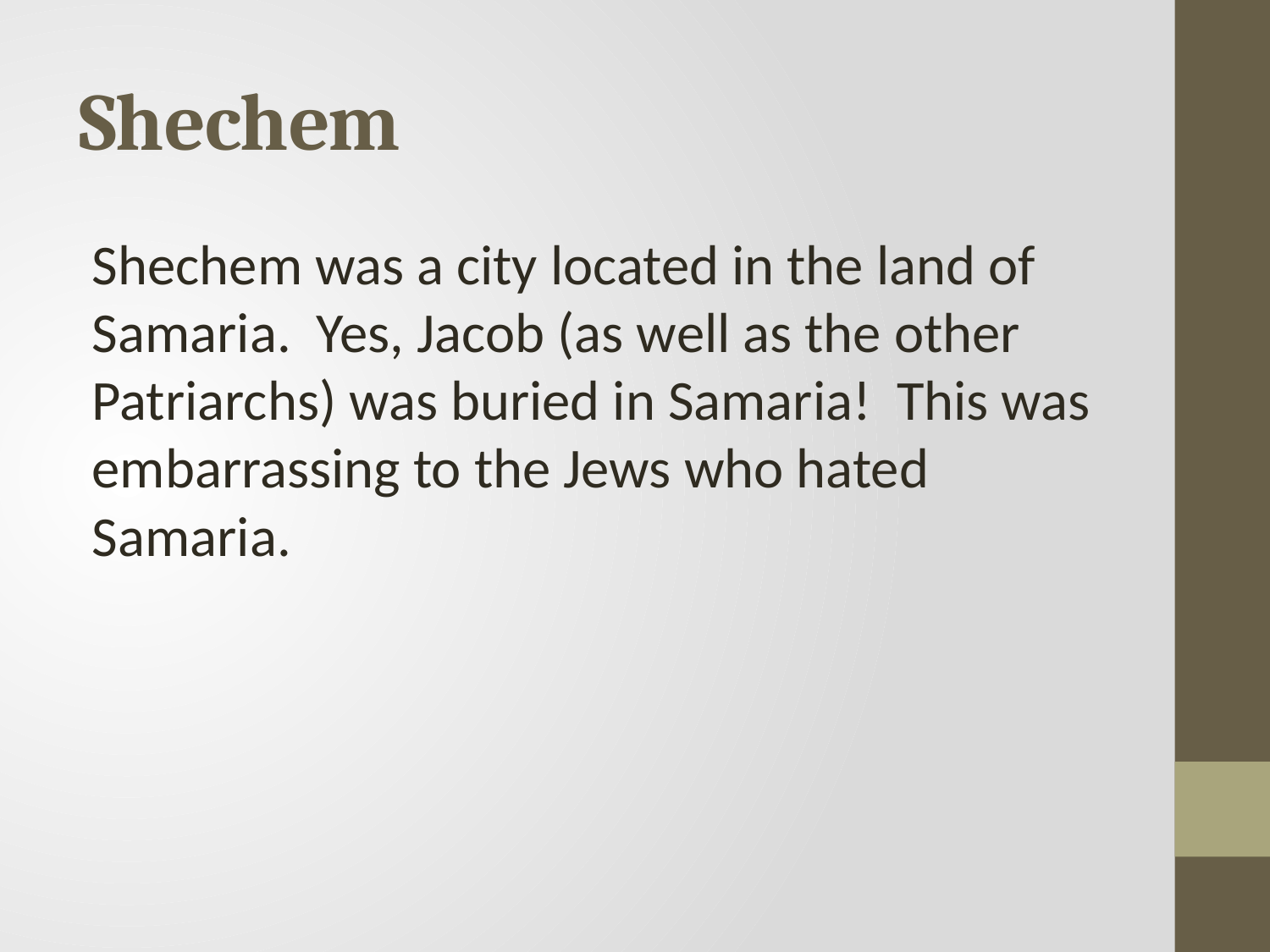

# Shechem
Shechem was a city located in the land of Samaria.  Yes, Jacob (as well as the other Patriarchs) was buried in Samaria!  This was embarrassing to the Jews who hated Samaria.